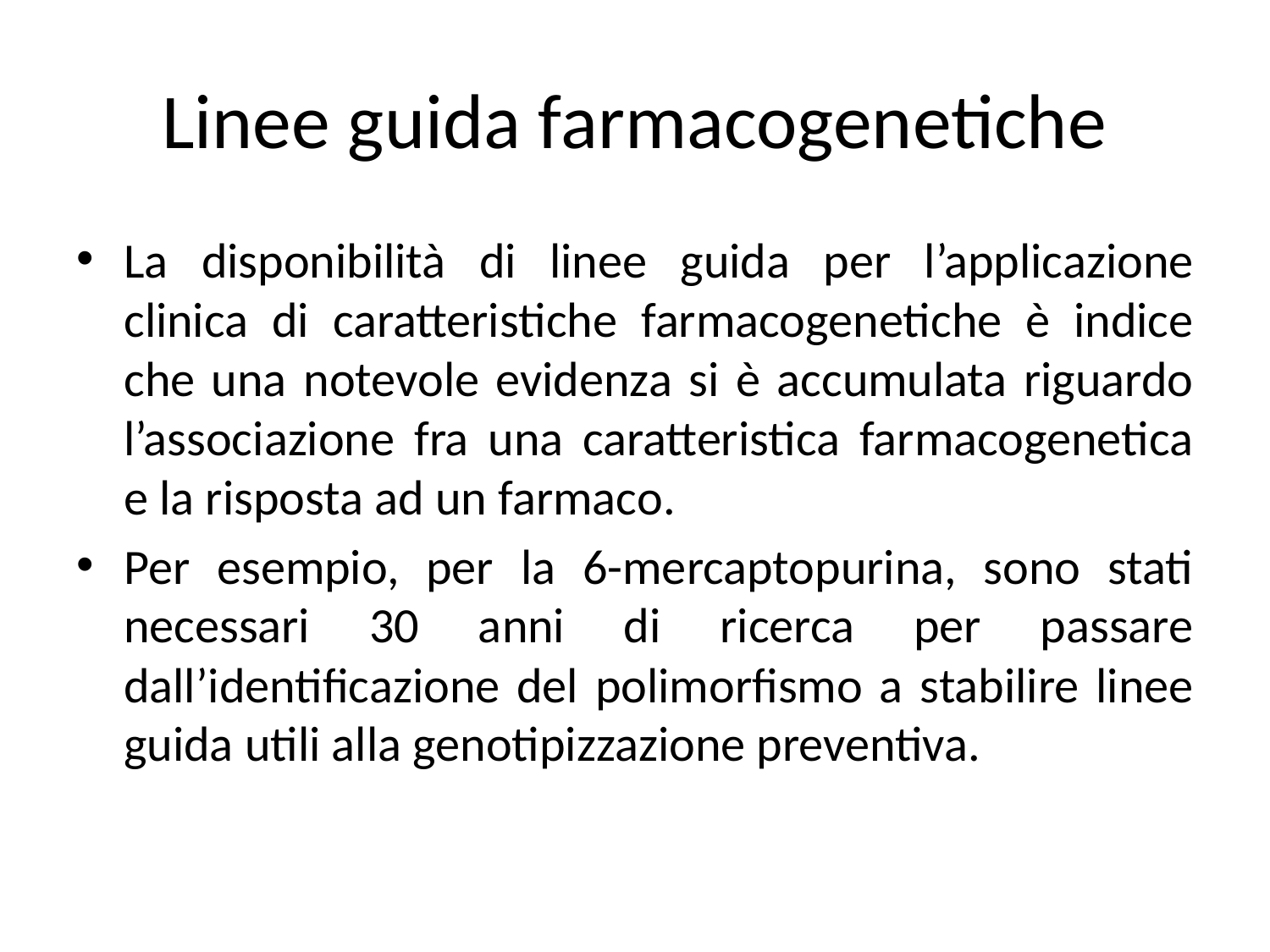

# Linee guida farmacogenetiche
La disponibilità di linee guida per l’applicazione clinica di caratteristiche farmacogenetiche è indice che una notevole evidenza si è accumulata riguardo l’associazione fra una caratteristica farmacogenetica e la risposta ad un farmaco.
Per esempio, per la 6-mercaptopurina, sono stati necessari 30 anni di ricerca per passare dall’identificazione del polimorfismo a stabilire linee guida utili alla genotipizzazione preventiva.